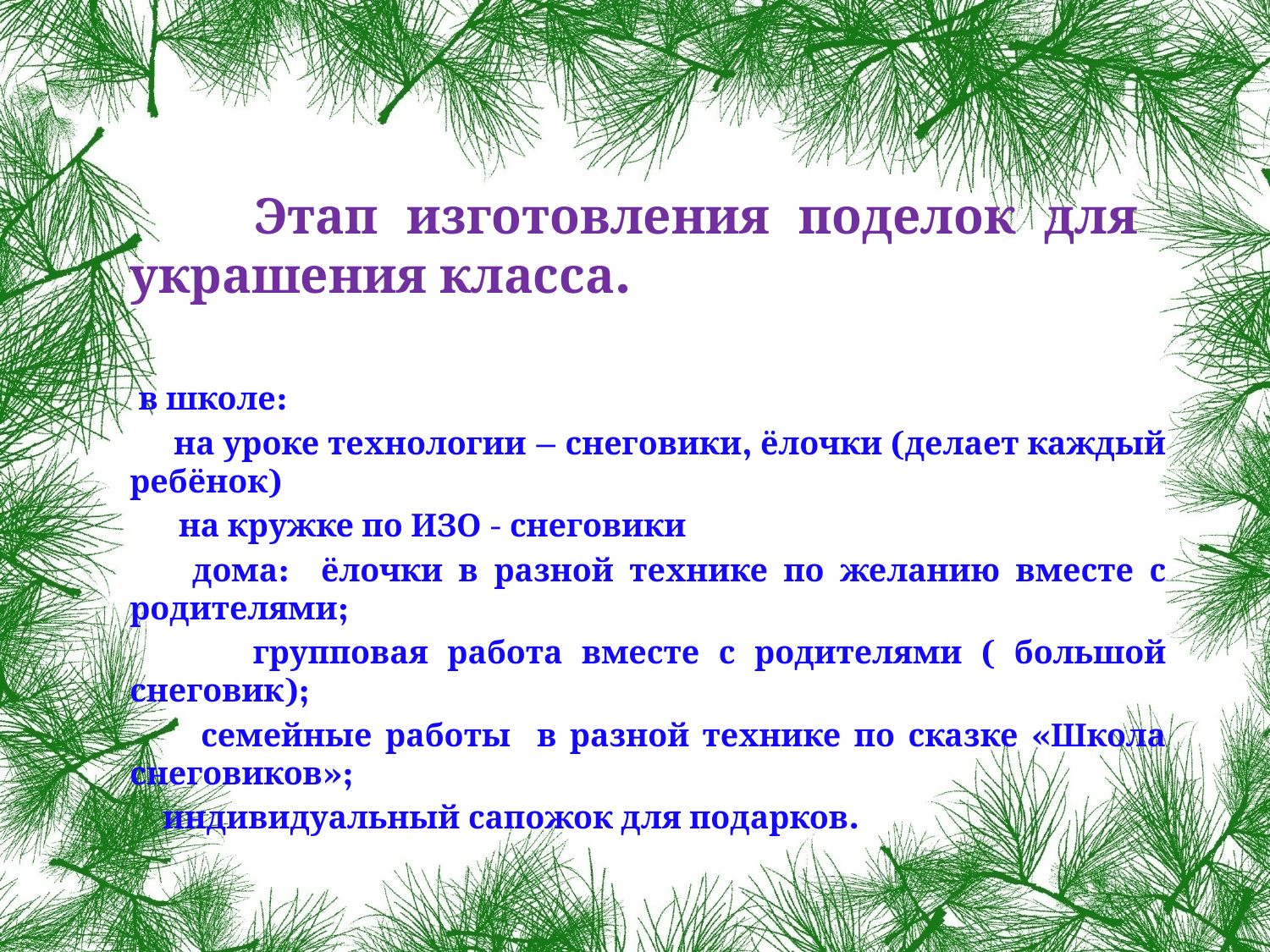

#
      Этап изготовления поделок для  украшения класса.

       в школе:
           на уроке технологии – снеговики, ёлочки (делает каждый ребёнок)
            на кружке по ИЗО - снеговики
       дома:  ёлочки в разной технике по желанию вместе с родителями;
         групповая работа вместе с родителями ( большой снеговик);
         семейные работы  в разной технике по сказке «Школа снеговиков»;
          индивидуальный сапожок для подарков.